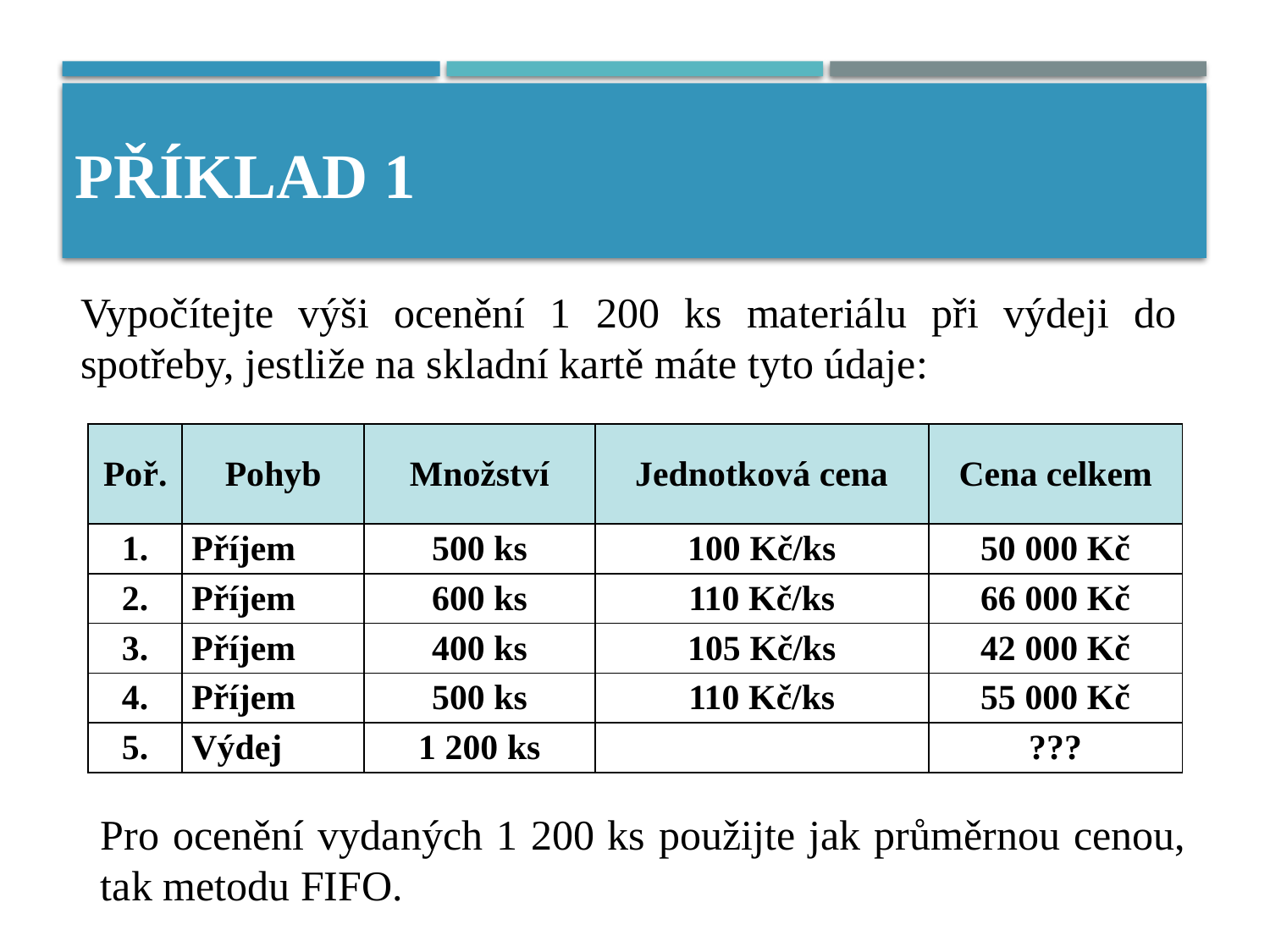

# PŘÍKLAD 1
Vypočítejte výši ocenění 1 200 ks materiálu při výdeji do spotřeby, jestliže na skladní kartě máte tyto údaje:
| Poř. | Pohyb | Množství | Jednotková cena | Cena celkem |
| --- | --- | --- | --- | --- |
| 1. | Příjem | 500 ks | 100 Kč/ks | 50 000 Kč |
| 2. | Příjem | 600 ks | 110 Kč/ks | 66 000 Kč |
| 3. | Příjem | 400 ks | 105 Kč/ks | 42 000 Kč |
| 4. | Příjem | 500 ks | 110 Kč/ks | 55 000 Kč |
| 5. | Výdej | 1 200 ks |  | ??? |
Pro ocenění vydaných 1 200 ks použijte jak průměrnou cenou, tak metodu FIFO.